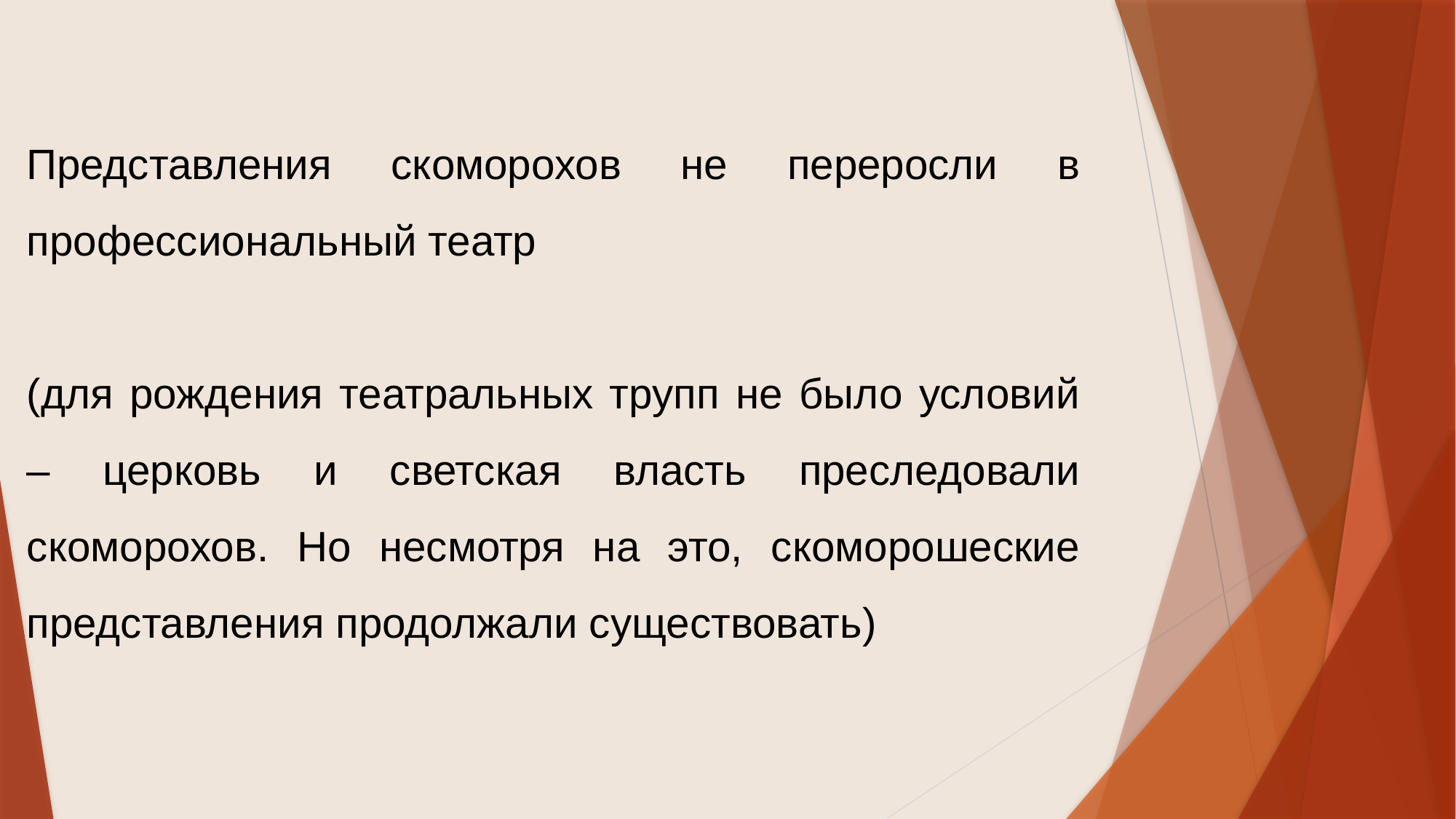

Представления скоморохов не переросли в профессиональный театр

(для рождения театральных трупп не было условий – церковь и светская власть преследовали скоморохов. Но несмотря на это, скоморошеские представления продолжали существовать)